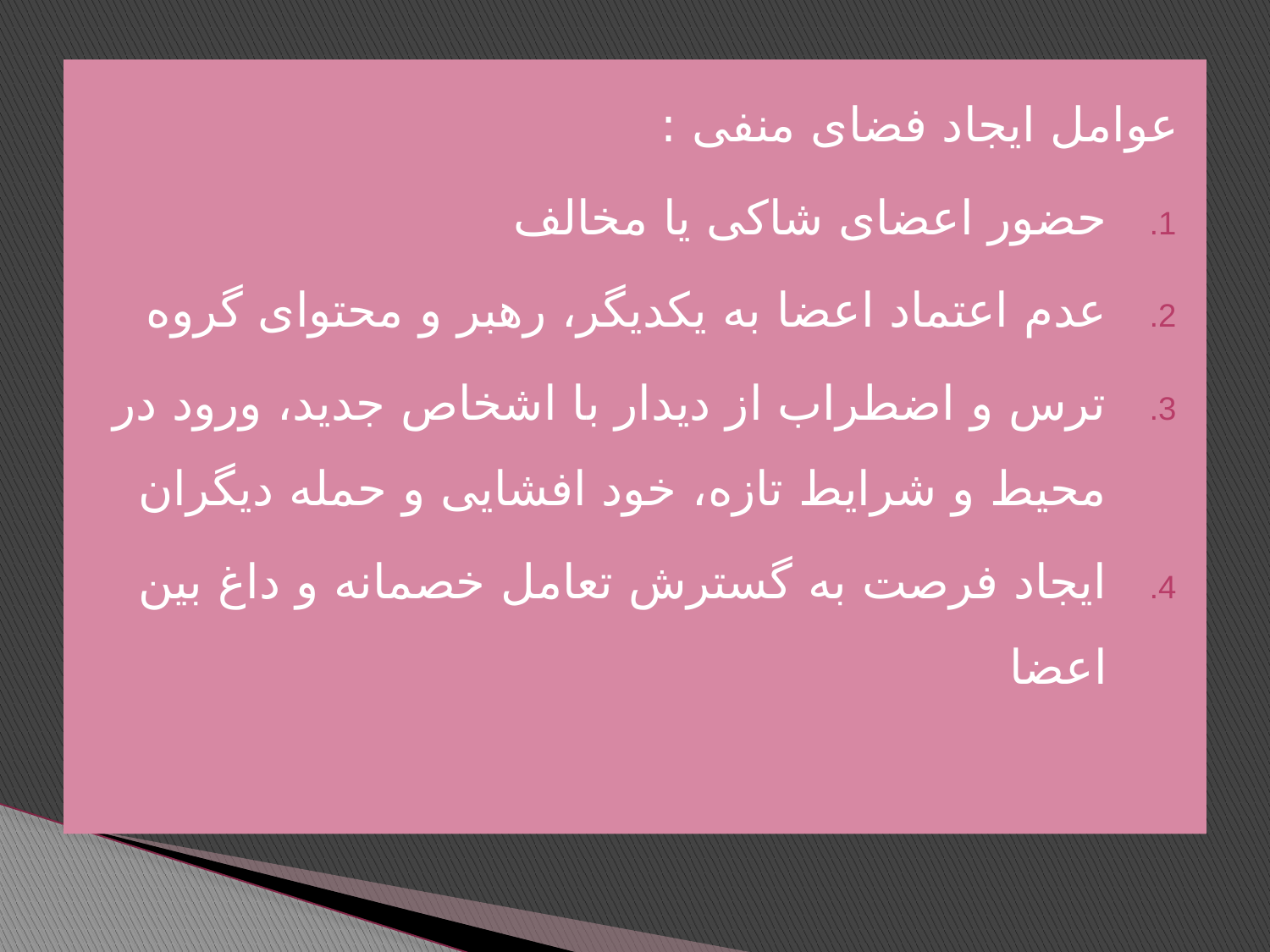

عوامل ایجاد فضای منفی :
حضور اعضای شاکی یا مخالف
عدم اعتماد اعضا به یکدیگر، رهبر و محتوای گروه
ترس و اضطراب از دیدار با اشخاص جدید، ورود در محیط و شرایط تازه، خود افشایی و حمله دیگران
ایجاد فرصت به گسترش تعامل خصمانه و داغ بین اعضا